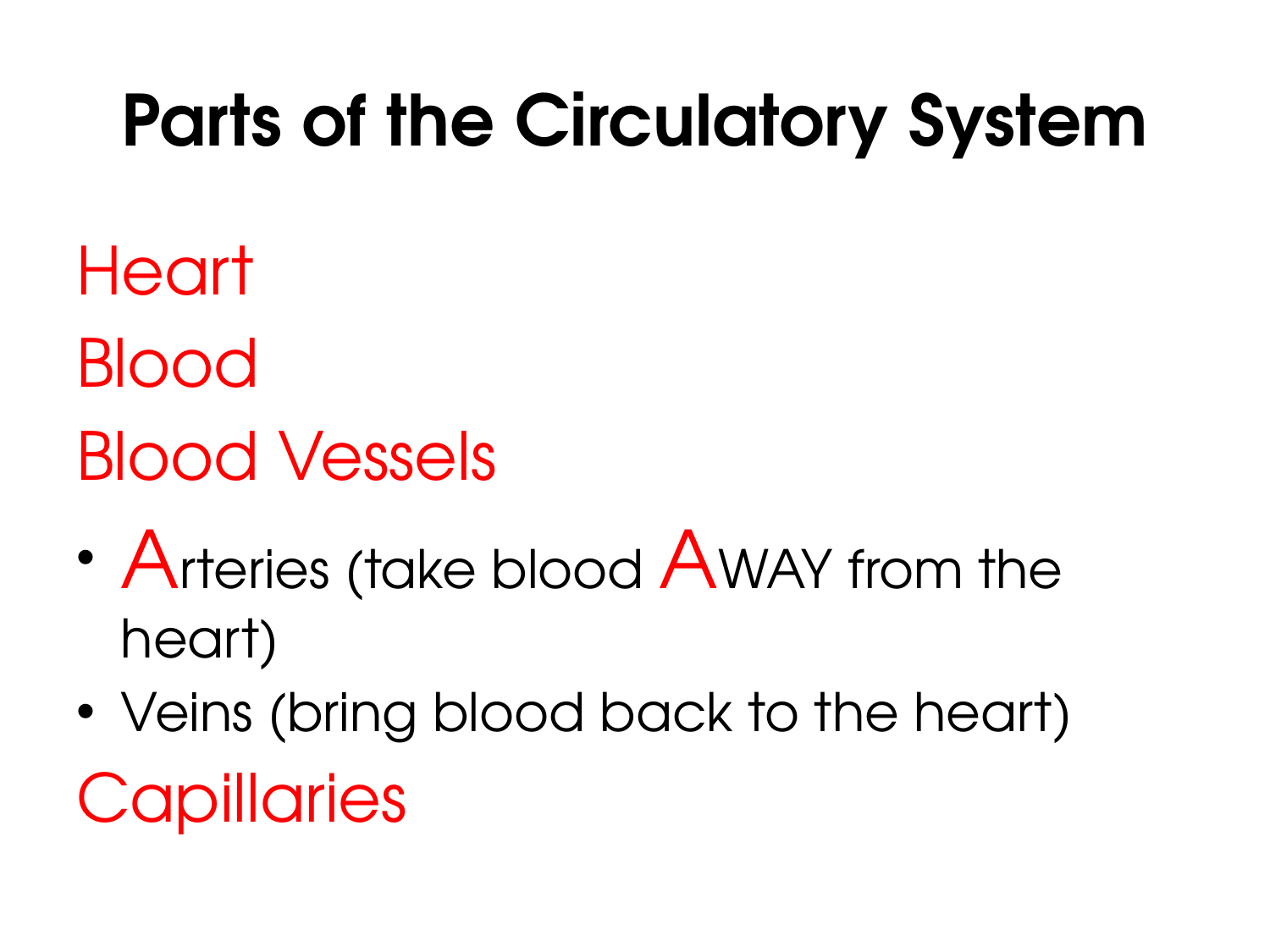

# Parts of the Circulatory System
Heart
Blood
Blood Vessels
	Arteries (take blood AWAY from the heart)
	Veins (bring blood back to the heart)
Capillaries